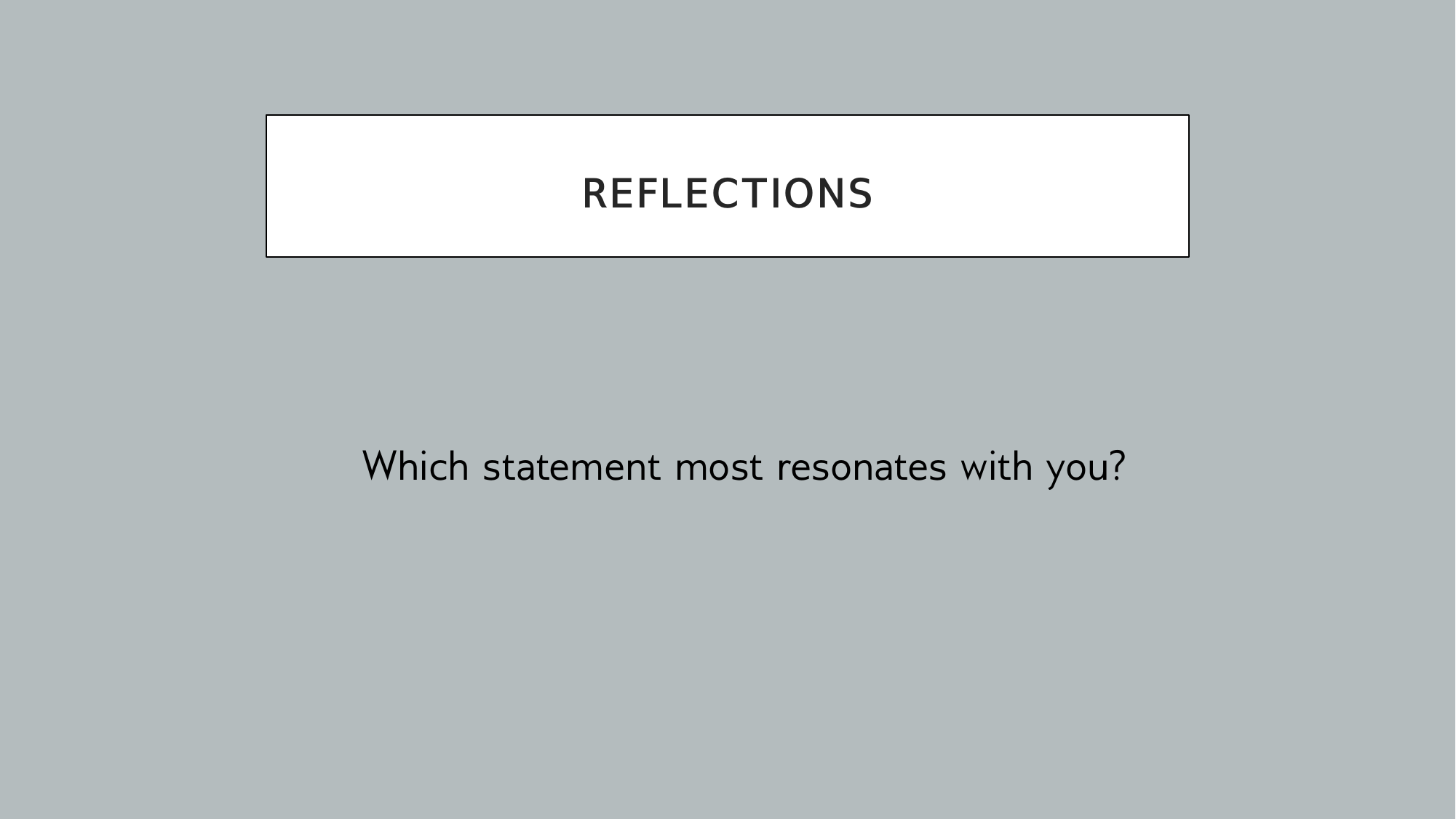

Reflections
Which statement most resonates with you?